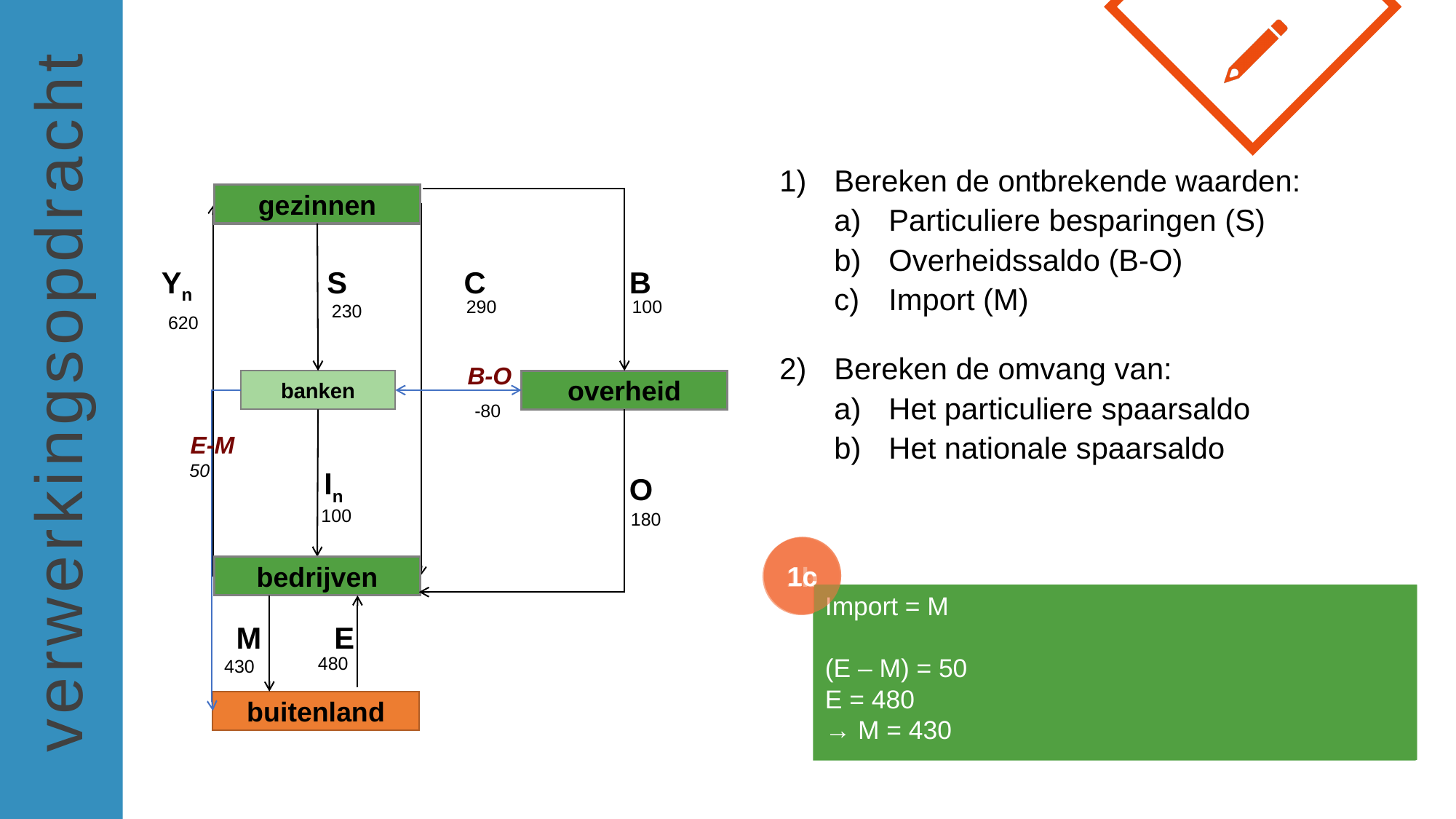

Bereken de ontbrekende waarden:
Particuliere besparingen (S)
Overheidssaldo (B-O)
Import (M)
Bereken de omvang van:
Het particuliere spaarsaldo
Het nationale spaarsaldo
gezinnen
Yn
S
C
B
??
290
100
230
620
B-O
banken
overheid
??
-80
E-M
50
In
O
100
180
1c
1b
1a
bedrijven
Import = M

(E – M) = 50
E = 480
→ M = 430
Overheidssaldo (B-O)

(B – O) = (100 – 180)
- 80 (tekort, lenen)
Particuliere besparingen = S

Y = C + S + B
S = Y – (C + B) = 230
M
E
??
480
430
buitenland